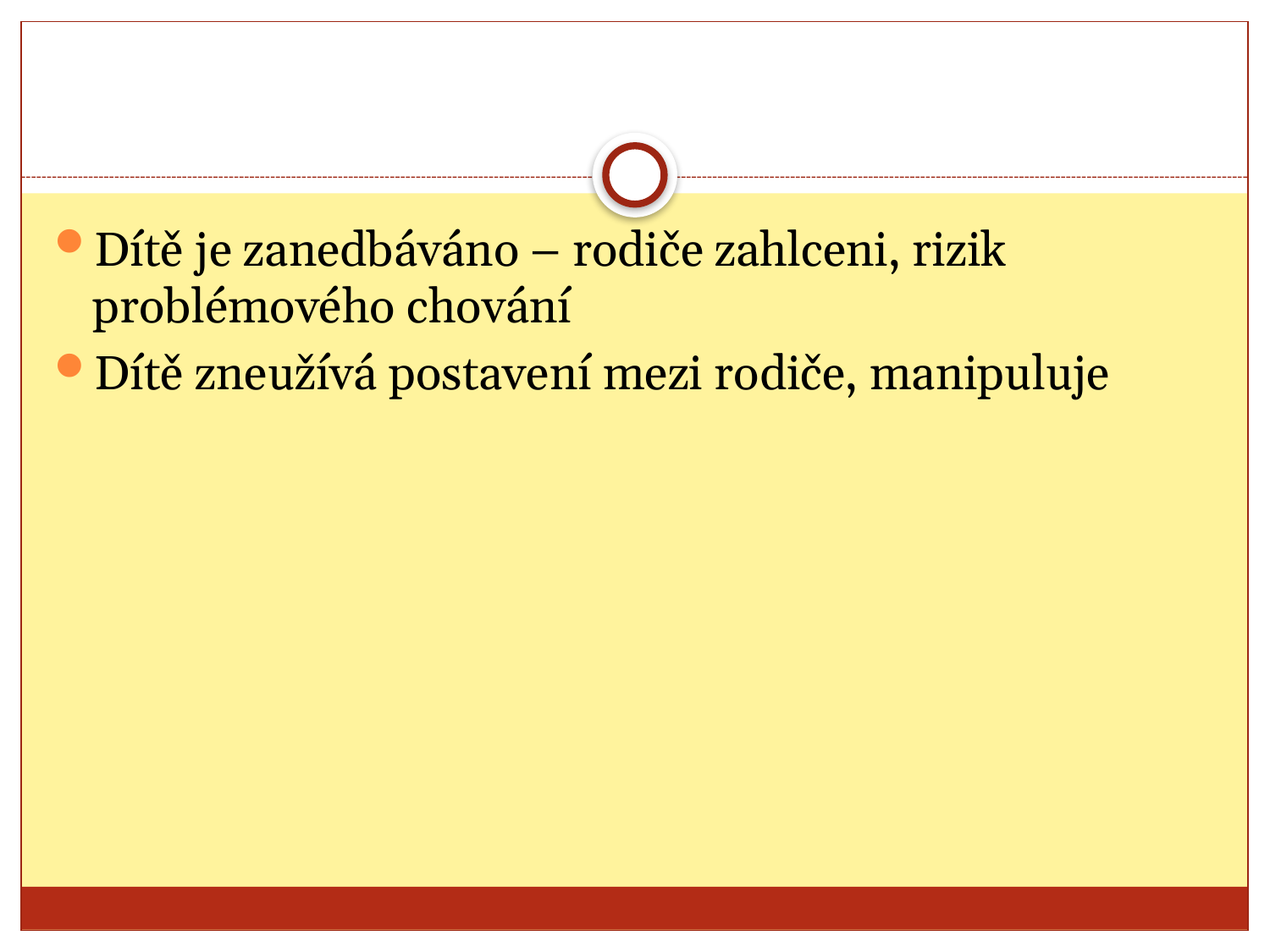

#
Dítě je zanedbáváno – rodiče zahlceni, rizik problémového chování
Dítě zneužívá postavení mezi rodiče, manipuluje